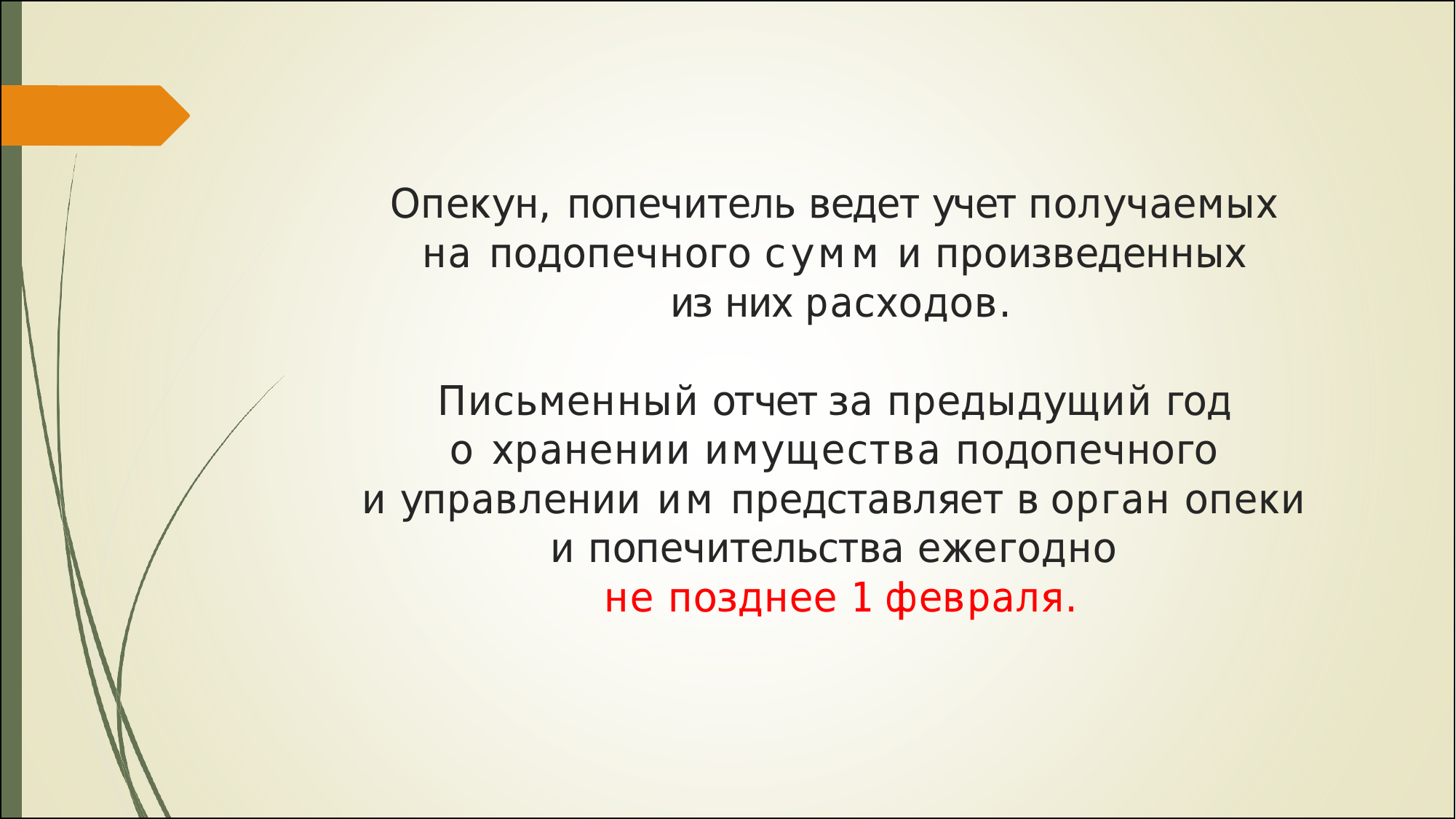

Опекун, попечитель ведет учет получаемых
на подопечного сумм и произведенных
из них расходов.
Письменный отчет за предыдущий год
о хранении имущества подопечного
и управлении им представляет в орган опеки
и попечительства ежегодно
не позднее 1 февраля.